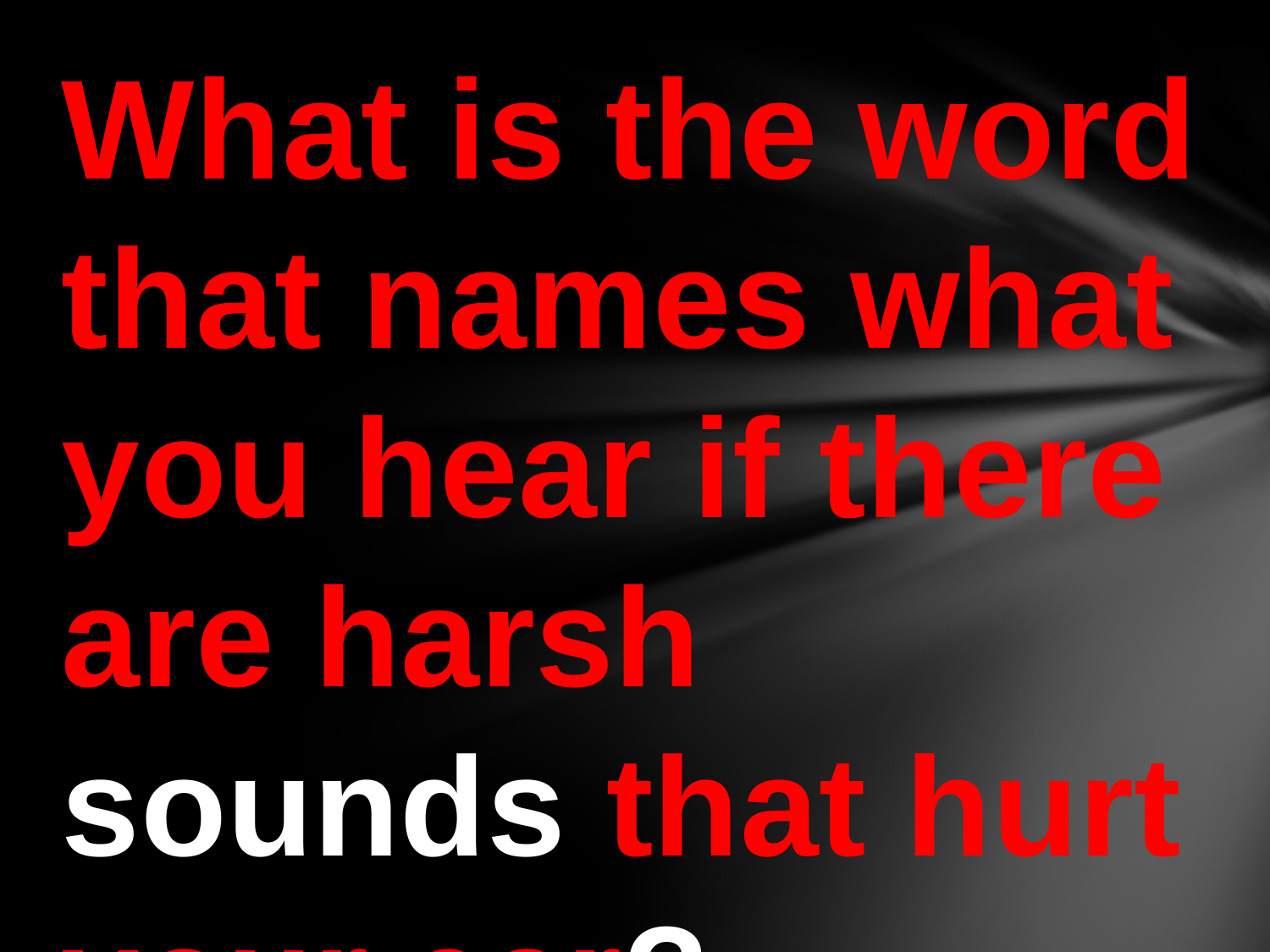

What is the word that names what you hear if there are harsh sounds that hurt your ear?
#